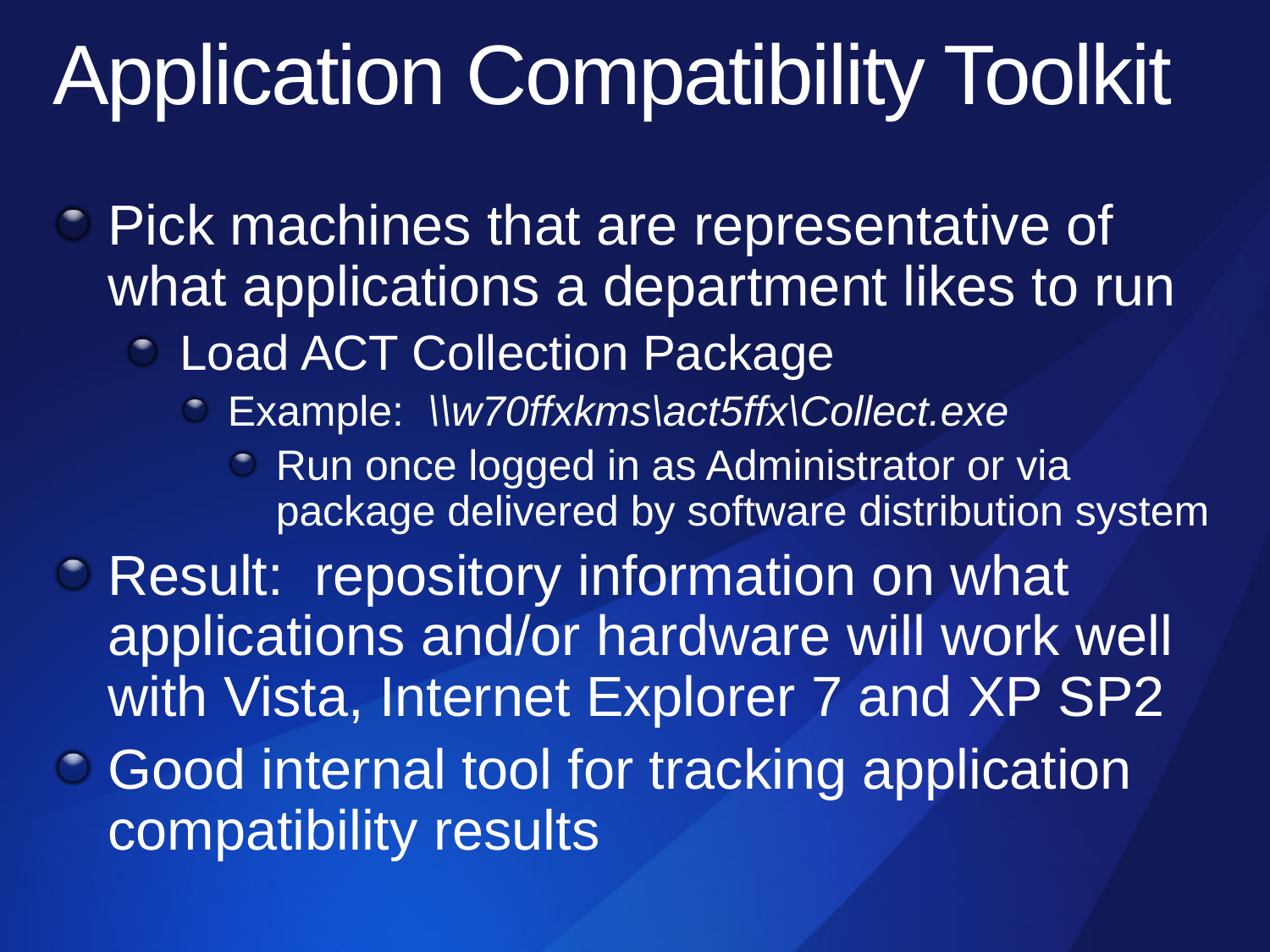

# Application Compatibility Toolkit
Pick machines that are representative of what applications a department likes to run
Load ACT Collection Package
Example:  \\w70ffxkms\act5ffx\Collect.exe
Run once logged in as Administrator or via package delivered by software distribution system
Result:  repository information on what applications and/or hardware will work well with Vista, Internet Explorer 7 and XP SP2
Good internal tool for tracking application compatibility results